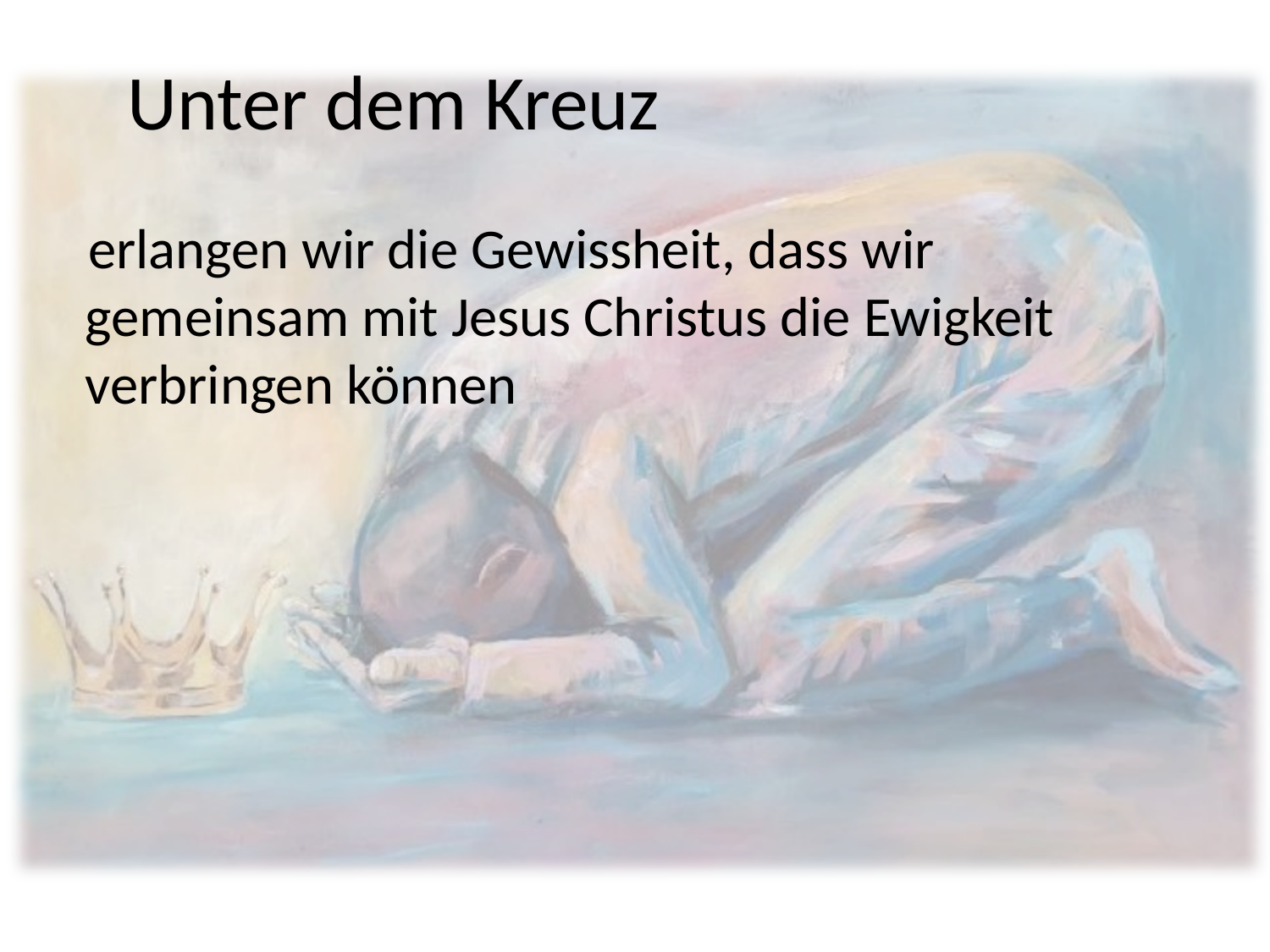

Unter dem Kreuz
    erlangen wir die Gewissheit, dass wir gemeinsam mit Jesus Christus die Ewigkeit verbringen können